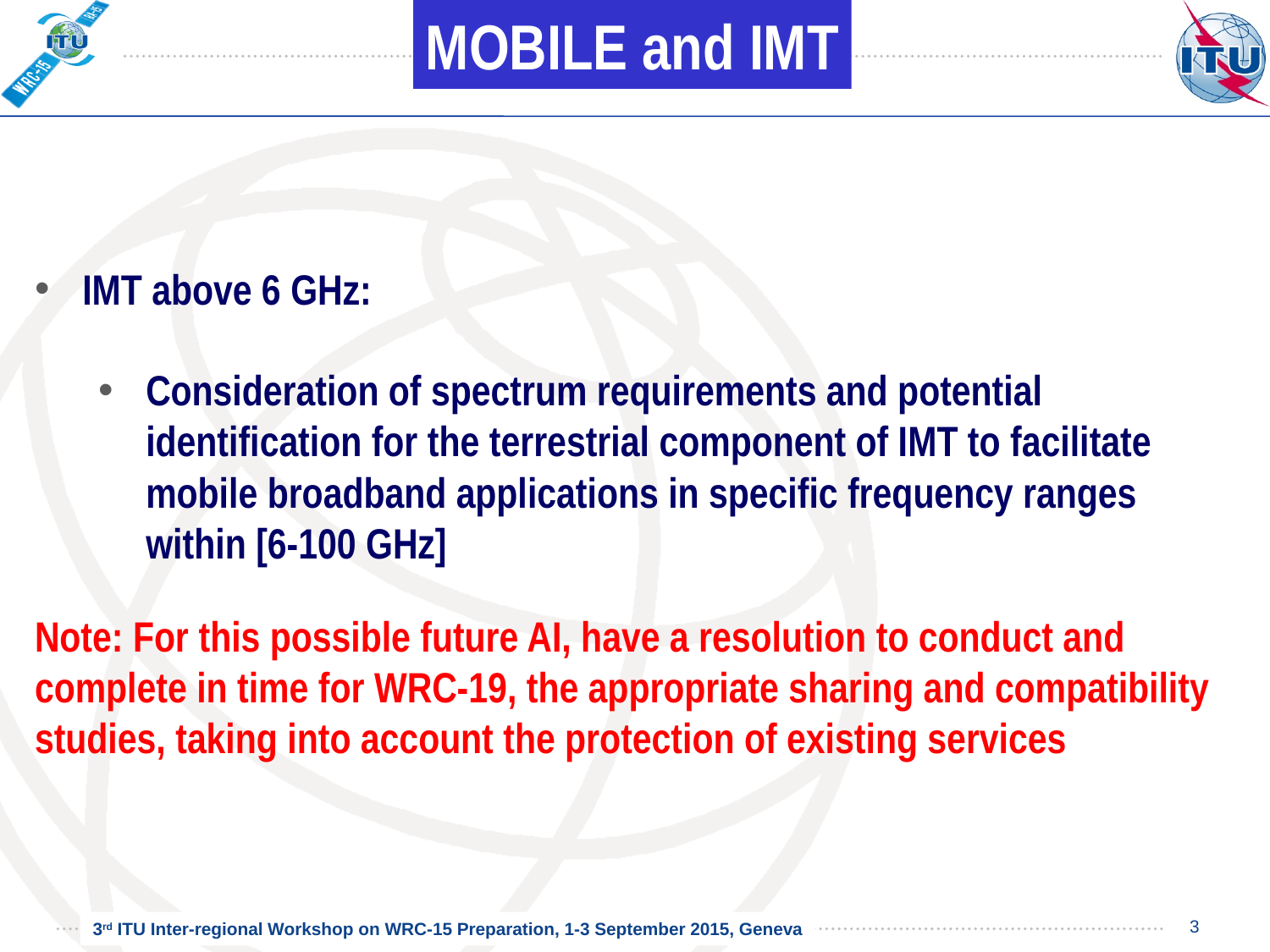

MOBILE and IMT
IMT above 6 GHz:

Consideration of spectrum requirements and potential identification for the terrestrial component of IMT to facilitate mobile broadband applications in specific frequency ranges within [6-100 GHz]

Note: For this possible future AI, have a resolution to conduct and complete in time for WRC-19, the appropriate sharing and compatibility studies, taking into account the protection of existing services
3